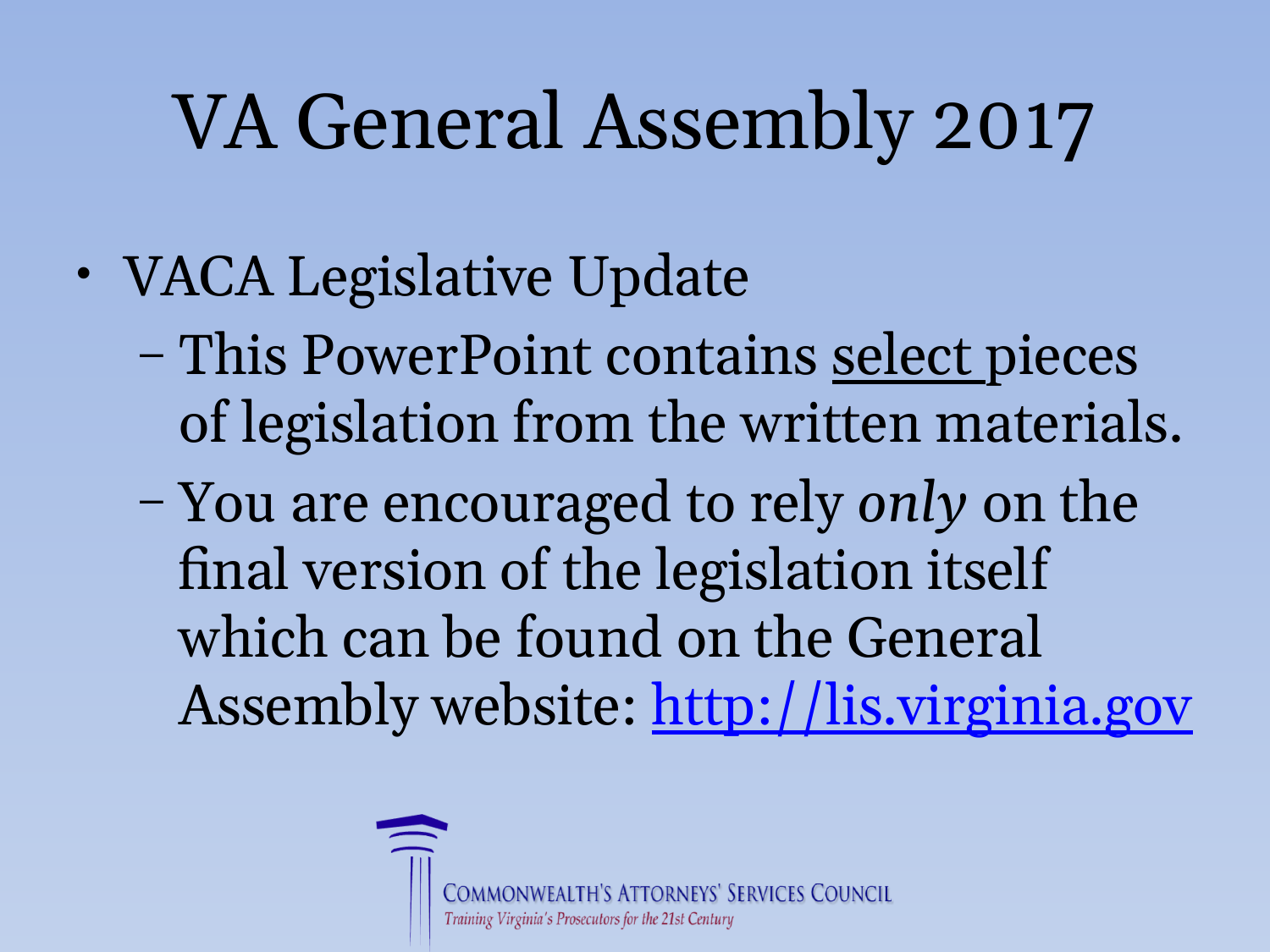

# VA General Assembly 2017
VACA Legislative Update
This PowerPoint contains select pieces of legislation from the written materials.
You are encouraged to rely only on the final version of the legislation itself which can be found on the General Assembly website: http://lis.virginia.gov